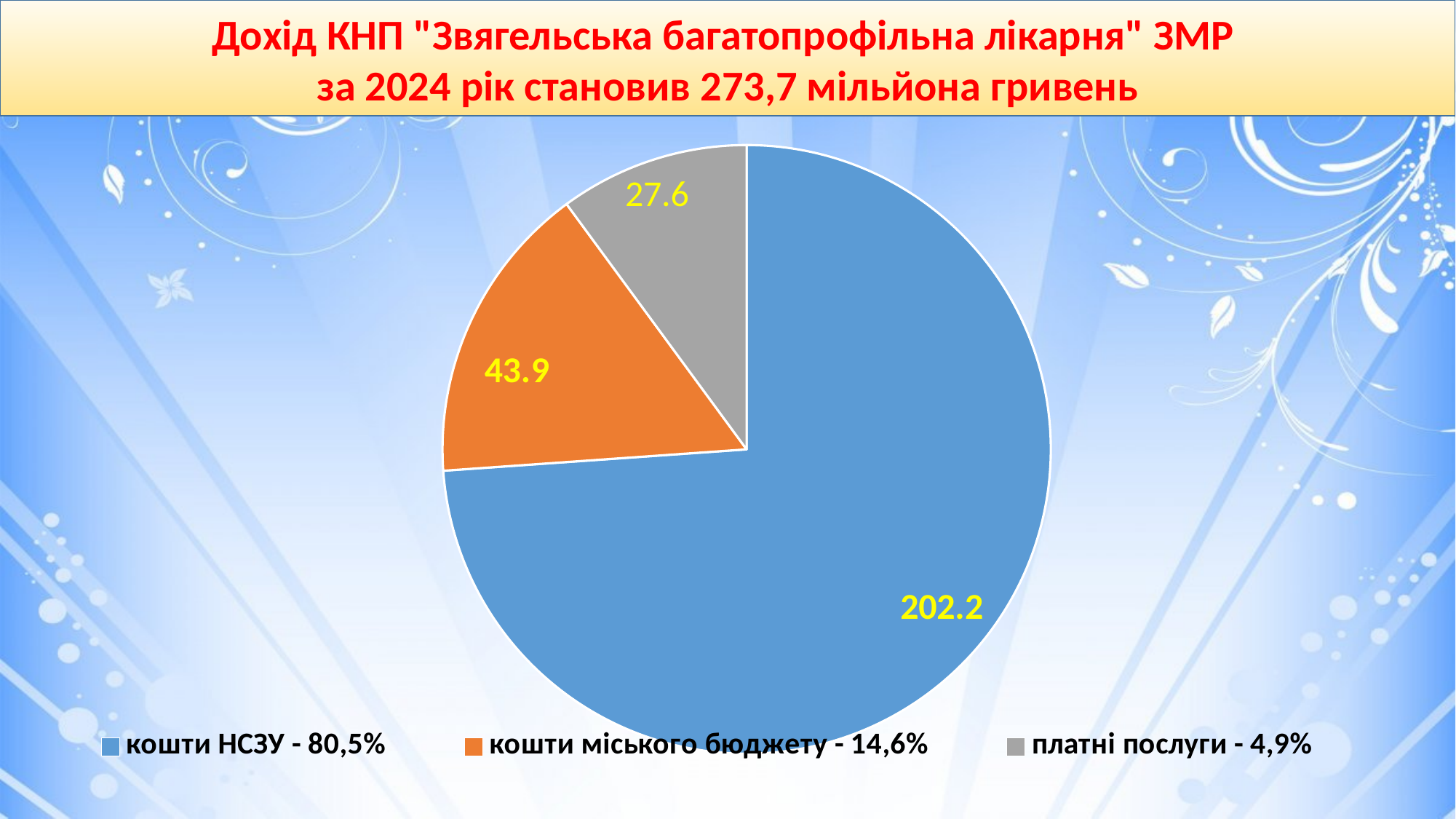

Дохід КНП "Звягельська багатопрофільна лікарня" ЗМР
за 2024 рік становив 273,7 мільйона гривень

### Chart

| Category |  |
|---|---|
| кошти НСЗУ - 80,5% | 202.2 |
| кошти міського бюджету - 14,6% | 43.9 |
| платні послуги - 4,9% | 27.6 |